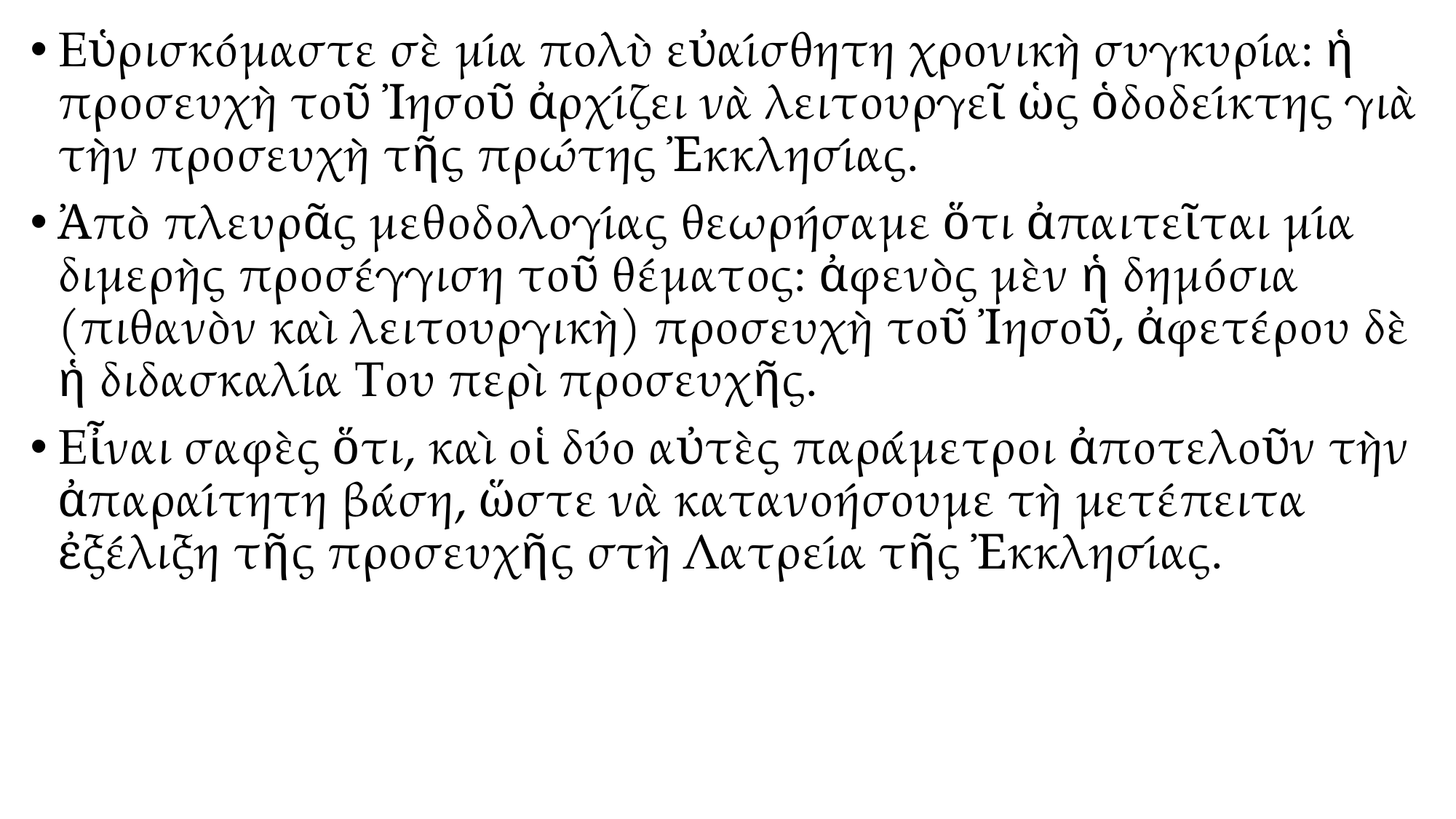

#
Εὑρισκόμαστε σὲ μία πολὺ εὐαίσθητη χρονικὴ συγκυρία: ἡ προσευχὴ τοῦ Ἰησοῦ ἀρχίζει νὰ λειτουργεῖ ὡς ὁδοδείκτης γιὰ τὴν προσευχὴ τῆς πρώτης Ἐκκλησίας.
Ἀπὸ πλευρᾶς μεθοδολογίας θεωρήσαμε ὅτι ἀπαιτεῖται μία διμερὴς προσέγγιση τοῦ θέματος: ἀφενὸς μὲν ἡ δημόσια (πιθανὸν καὶ λειτουργικὴ) προσευχὴ τοῦ Ἰησοῦ, ἀφετέρου δὲ ἡ διδασκαλία Του περὶ προσευχῆς.
Εἶναι σαφὲς ὅτι, καὶ οἱ δύο αὐτὲς παράμετροι ἀποτελοῦν τὴν ἀπαραίτητη βάση, ὥστε νὰ κατανοήσουμε τὴ μετέπειτα ἐξέλιξη τῆς προσευχῆς στὴ Λατρεία τῆς Ἐκκλησίας.